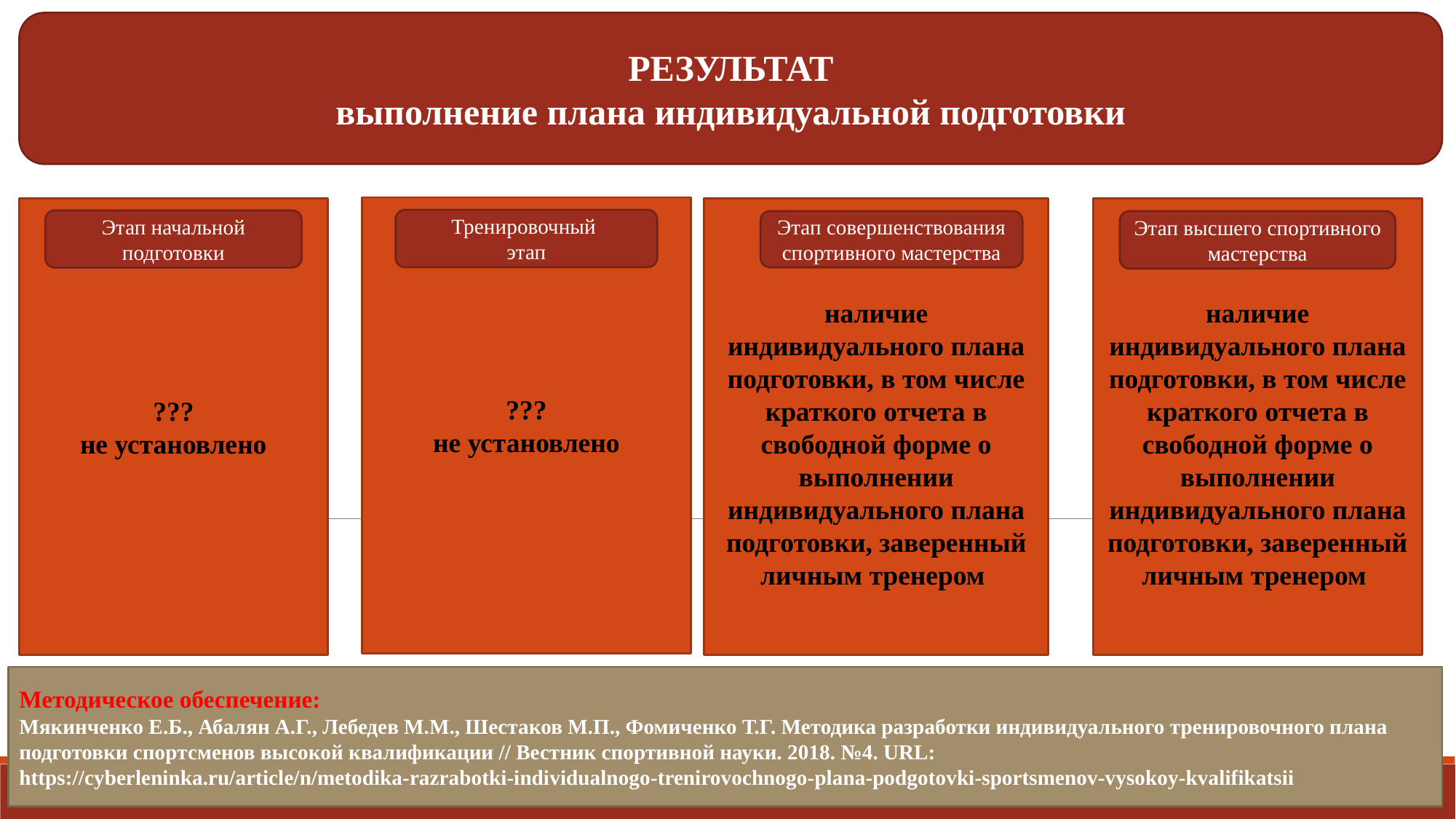

РЕЗУЛЬТАТ
выполнение плана индивидуальной подготовки
???
не установлено
???
не установлено

наличие индивидуального плана подготовки, в том числе краткого отчета в свободной форме о выполнении индивидуального плана подготовки, заверенный личным тренером

наличие индивидуального плана подготовки, в том числе краткого отчета в свободной форме о выполнении индивидуального плана подготовки, заверенный личным тренером
Тренировочный
этап
Этап начальной подготовки
Этап совершенствования спортивного мастерства
Этап высшего спортивного мастерства
Методическое обеспечение:
Мякинченко Е.Б., Абалян А.Г., Лебедев М.М., Шестаков М.П., Фомиченко Т.Г. Методика разработки индивидуального тренировочного плана подготовки спортсменов высокой квалификации // Вестник спортивной науки. 2018. №4. URL: https://cyberleninka.ru/article/n/metodika-razrabotki-individualnogo-trenirovochnogo-plana-podgotovki-sportsmenov-vysokoy-kvalifikatsii